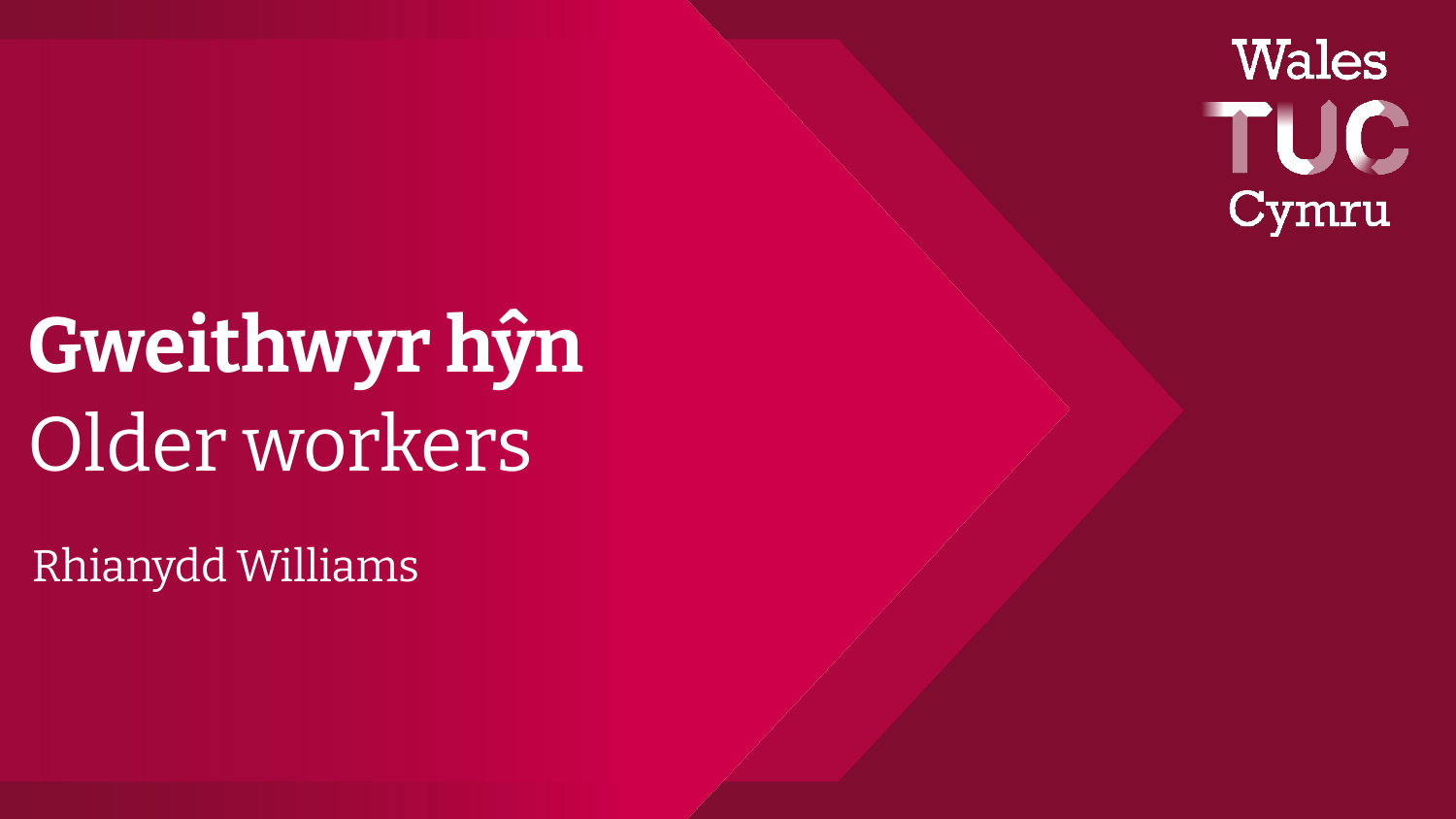

# Gweithwyr hŷn
Older workers
Rhianydd Williams